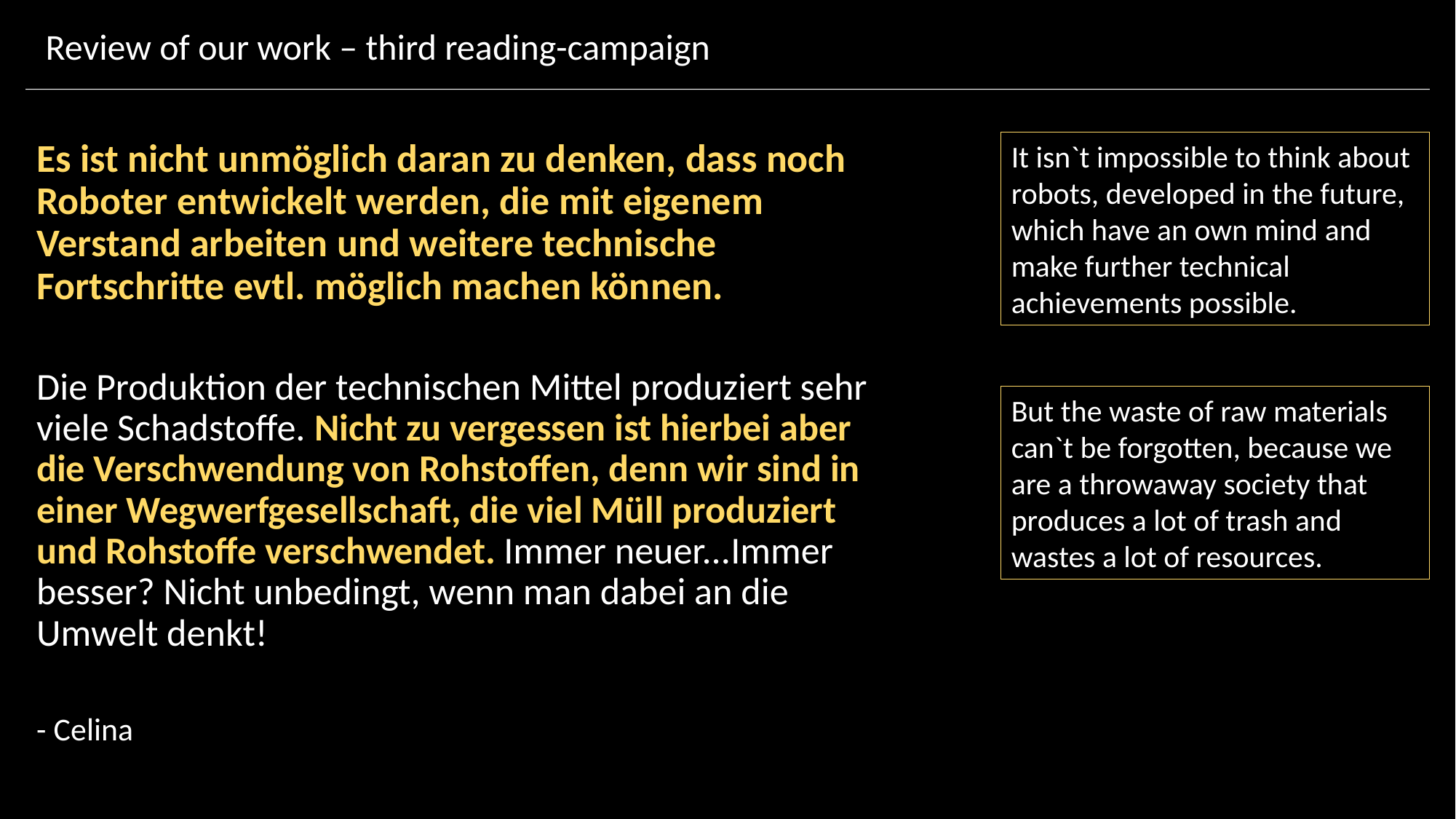

# Review of our work – third reading-campaign
It isn`t impossible to think about robots, developed in the future, which have an own mind and make further technical achievements possible.
Es ist nicht unmöglich daran zu denken, dass noch Roboter entwickelt werden, die mit eigenem Verstand arbeiten und weitere technische Fortschritte evtl. möglich machen können.

Die Produktion der technischen Mittel produziert sehr viele Schadstoffe. Nicht zu vergessen ist hierbei aber die Verschwendung von Rohstoffen, denn wir sind in einer Wegwerfgesellschaft, die viel Müll produziert und Rohstoffe verschwendet. Immer neuer...Immer besser? Nicht unbedingt, wenn man dabei an die Umwelt denkt!

- Celina
But the waste of raw materials can`t be forgotten, because we are a throwaway society that produces a lot of trash and wastes a lot of resources.